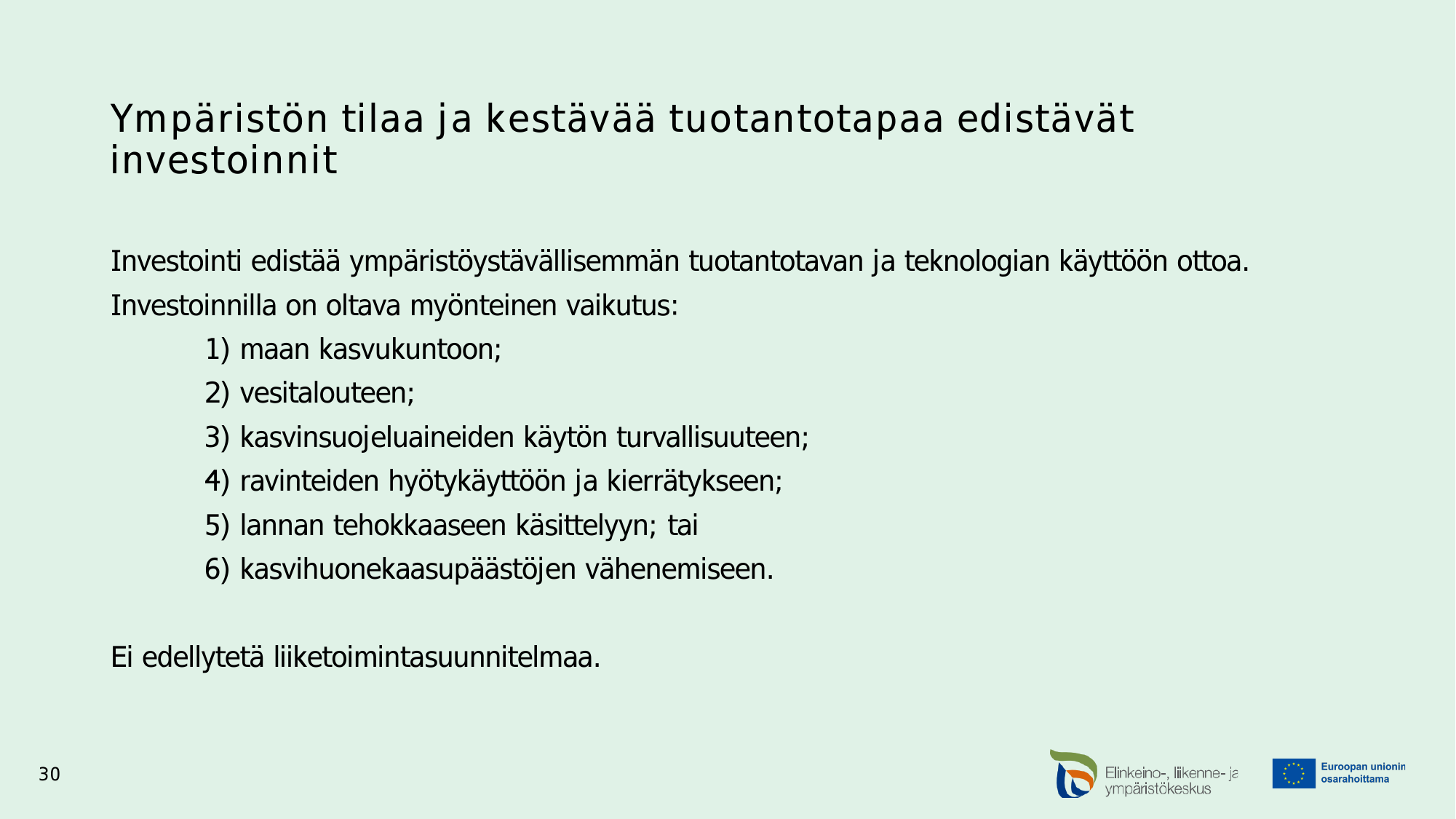

# Ympäristön tilaa ja kestävää tuotantotapaa edistävät 					investoinnit
Investointi edistää ympäristöystävällisemmän tuotantotavan ja teknologian käyttöön ottoa.
Investoinnilla on oltava myönteinen vaikutus:
	1) maan kasvukuntoon;
	2) vesitalouteen;
	3) kasvinsuojeluaineiden käytön turvallisuuteen;
	4) ravinteiden hyötykäyttöön ja kierrätykseen;
	5) lannan tehokkaaseen käsittelyyn; tai
	6) kasvihuonekaasupäästöjen vähenemiseen.

Ei edellytetä liiketoimintasuunnitelmaa.